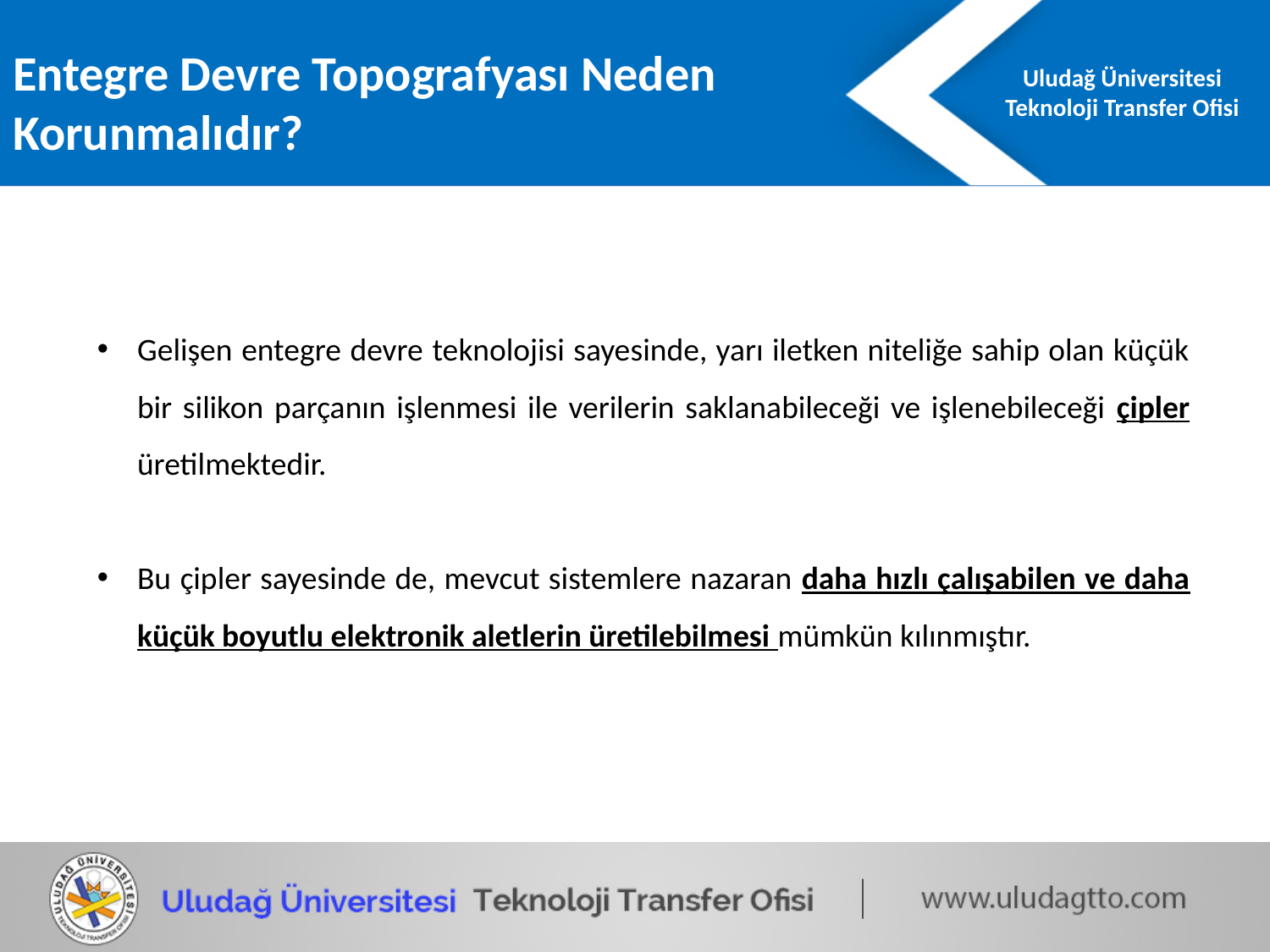

Entegre Devre Topografyası Neden Korunmalıdır?

Gelişen entegre devre teknolojisi sayesinde, yarı iletken niteliğe sahip olan küçük bir silikon parçanın işlenmesi ile verilerin saklanabileceği ve işlenebileceği çipler üretilmektedir.

Bu çipler sayesinde de, mevcut sistemlere nazaran daha hızlı çalışabilen ve daha küçük boyutlu elektronik aletlerin üretilebilmesi mümkün kılınmıştır.